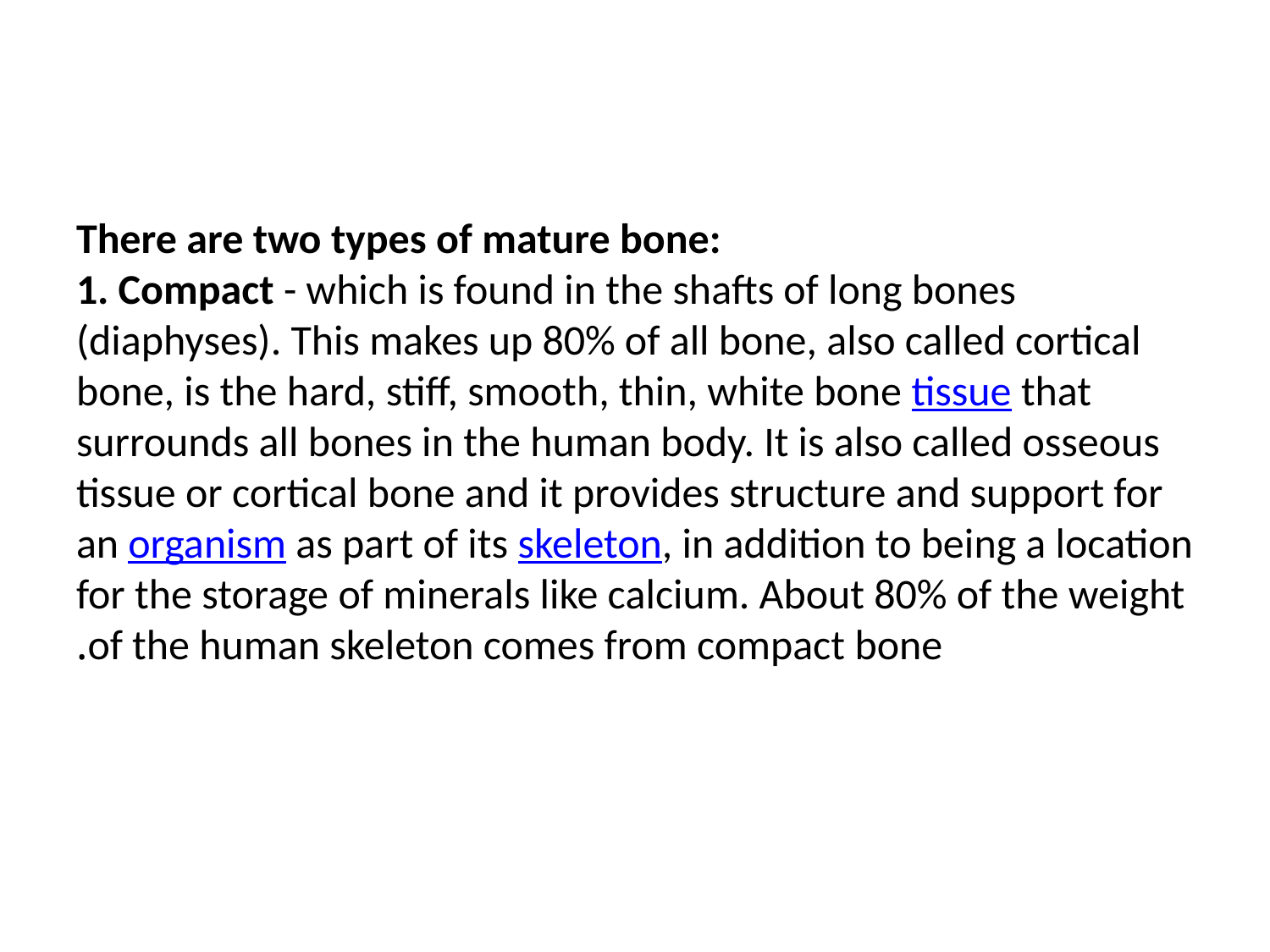

# There are two types of mature bone: 1. Compact - which is found in the shafts of long bones (diaphyses). This makes up 80% of all bone, also called cortical bone, is the hard, stiff, smooth, thin, white bone tissue that surrounds all bones in the human body. It is also called osseous tissue or cortical bone and it provides structure and support for an organism as part of its skeleton, in addition to being a location for the storage of minerals like calcium. About 80% of the weight of the human skeleton comes from compact bone.